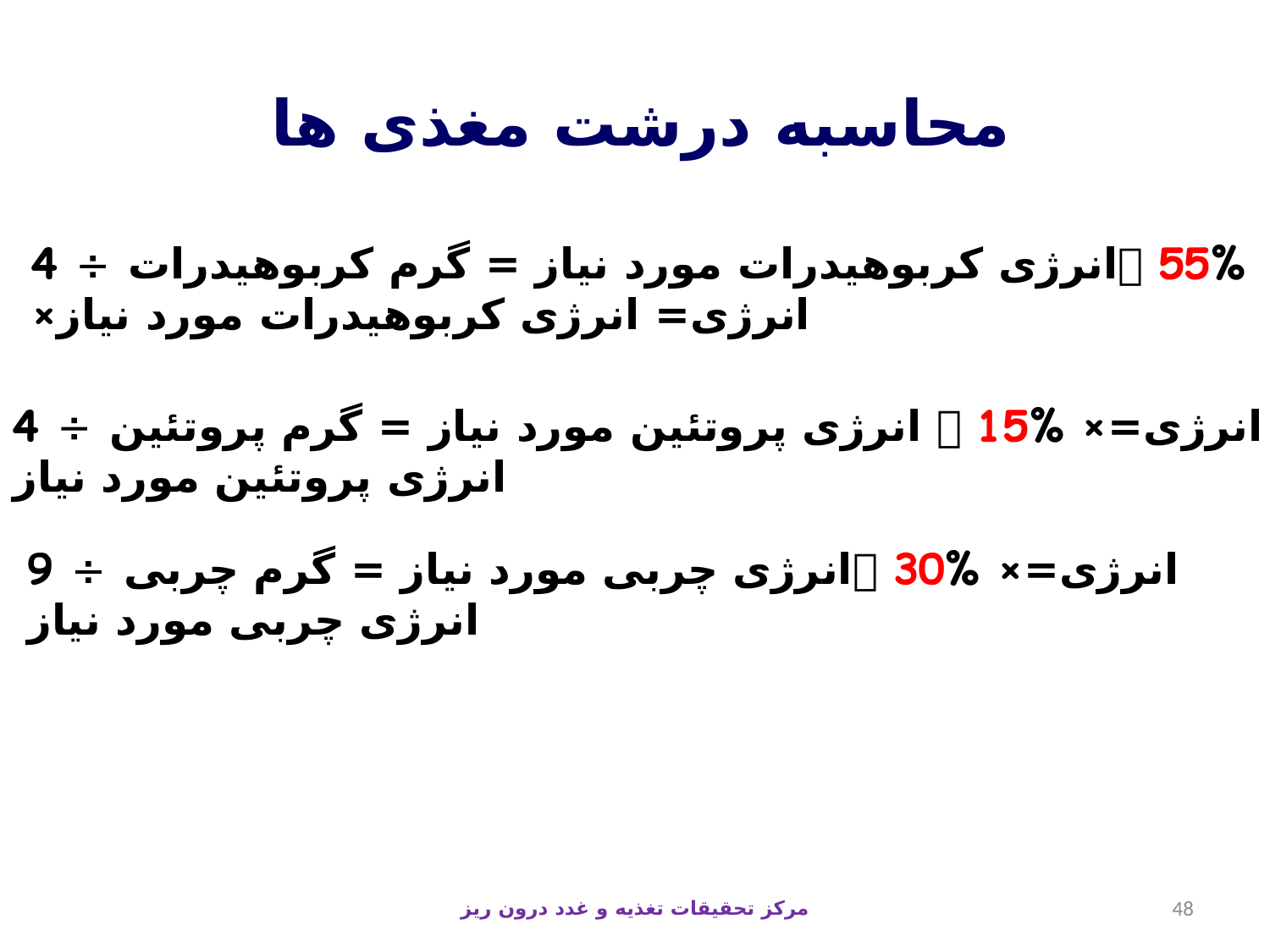

محاسبه درشت مغذی ها

4 ÷ انرژی کربوهیدرات مورد نیاز = گرم کربوهیدرات→ 55% ×انرژی= انرژی کربوهیدرات مورد نیاز

4 ÷ انرژی پروتئین مورد نیاز = گرم پروتئين → 15% ×انرژی= انرژی پروتئين مورد نیاز

9 ÷ انرژی چربی مورد نیاز = گرم چربی→ 30% ×انرژی= انرژی چربی مورد نیاز

مرکز تحقیقات تغذیه و غدد درون ریز
48